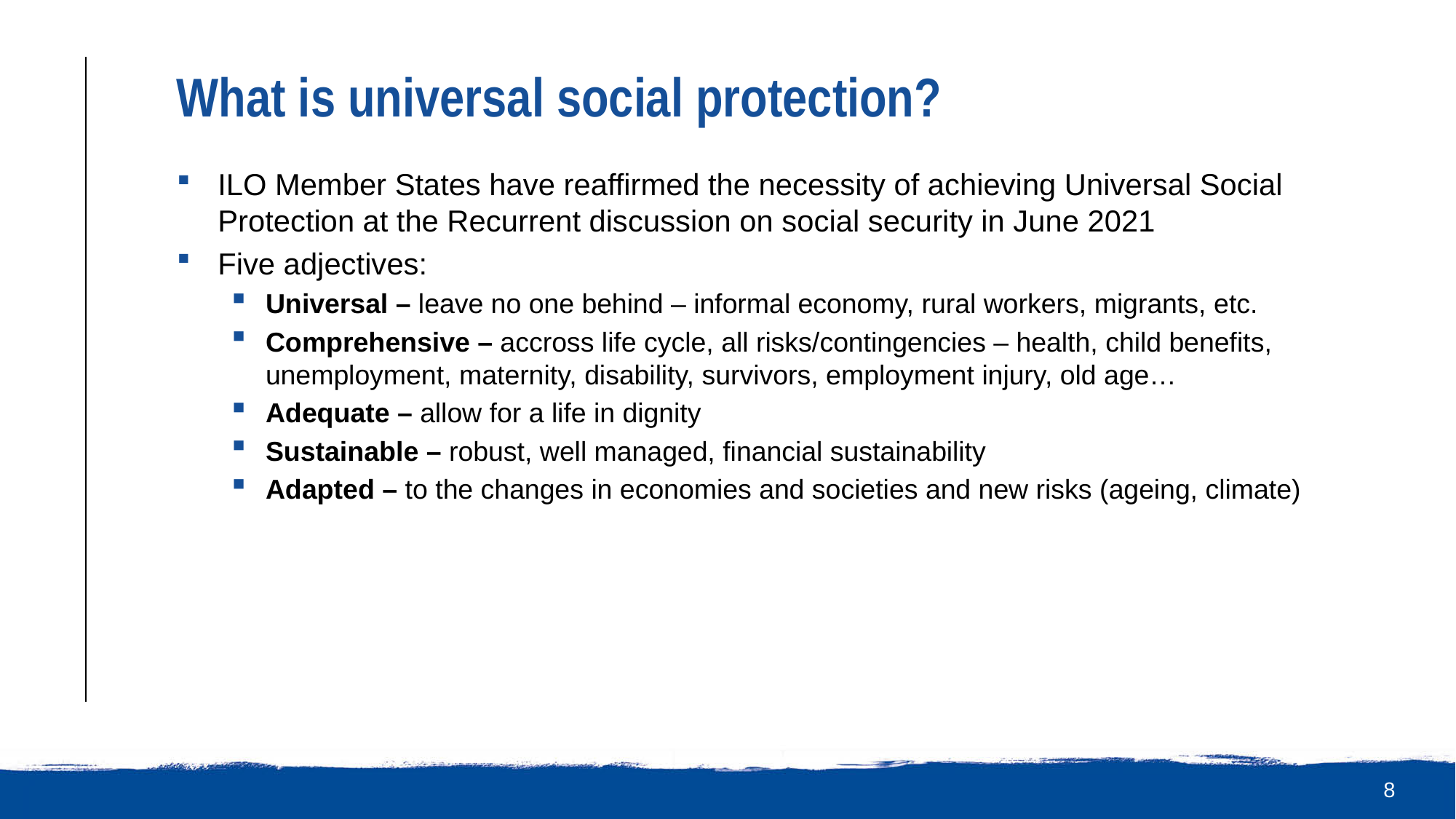

# What is universal social protection?
ILO Member States have reaffirmed the necessity of achieving Universal Social Protection at the Recurrent discussion on social security in June 2021
Five adjectives:
Universal – leave no one behind – informal economy, rural workers, migrants, etc.
Comprehensive – accross life cycle, all risks/contingencies – health, child benefits, unemployment, maternity, disability, survivors, employment injury, old age…
Adequate – allow for a life in dignity
Sustainable – robust, well managed, financial sustainability
Adapted – to the changes in economies and societies and new risks (ageing, climate)